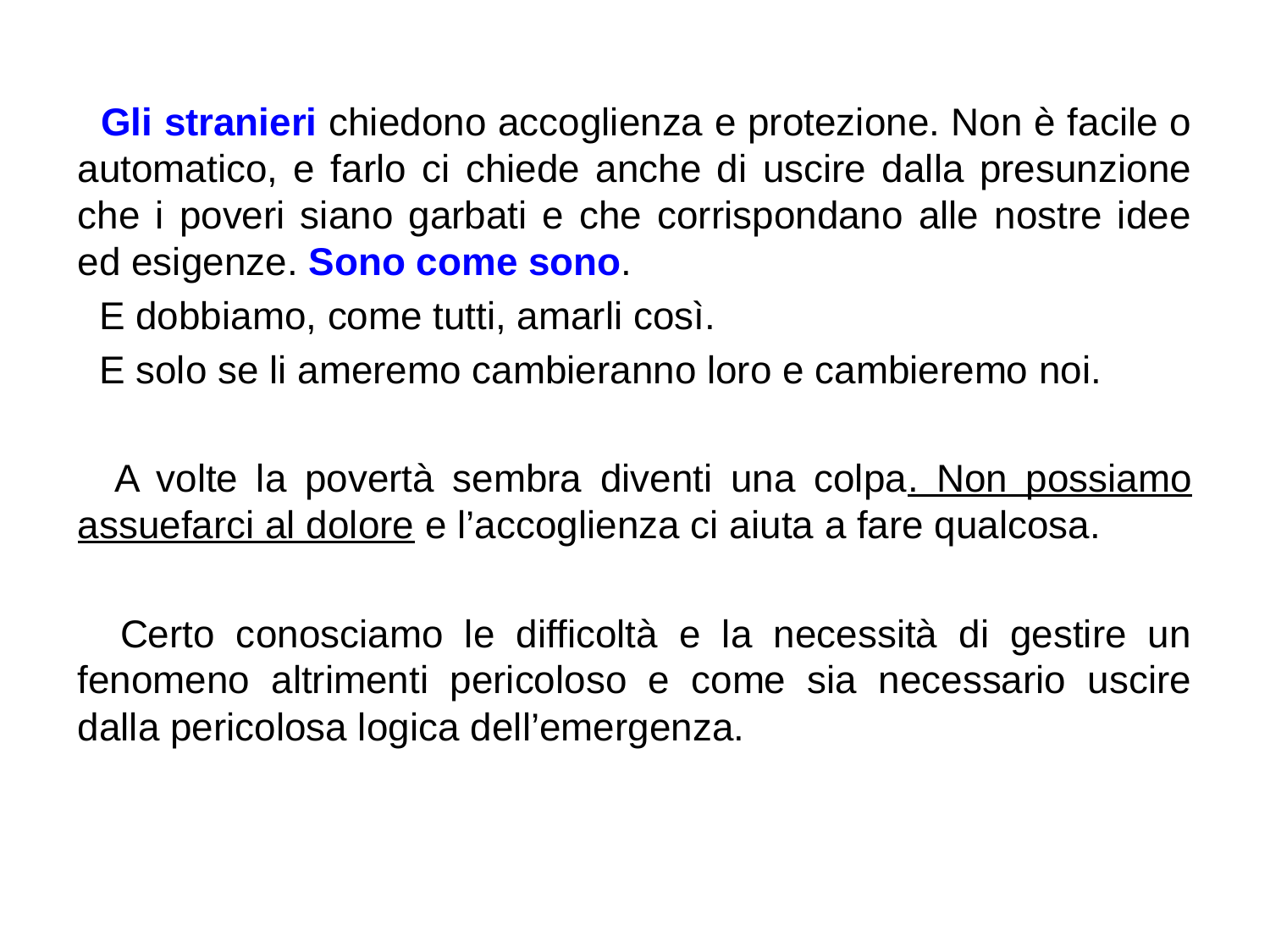

Gli stranieri chiedono accoglienza e protezione. Non è facile o automatico, e farlo ci chiede anche di uscire dalla presunzione che i poveri siano garbati e che corrispondano alle nostre idee ed esigenze. Sono come sono.
  E dobbiamo, come tutti, amarli così.
  E solo se li ameremo cambieranno loro e cambieremo noi.

  A volte la povertà sembra diventi una colpa. Non possiamo assuefarci al dolore e l’accoglienza ci aiuta a fare qualcosa.

  Certo conosciamo le difficoltà e la necessità di gestire un fenomeno altrimenti pericoloso e come sia necessario uscire dalla pericolosa logica dell’emergenza.